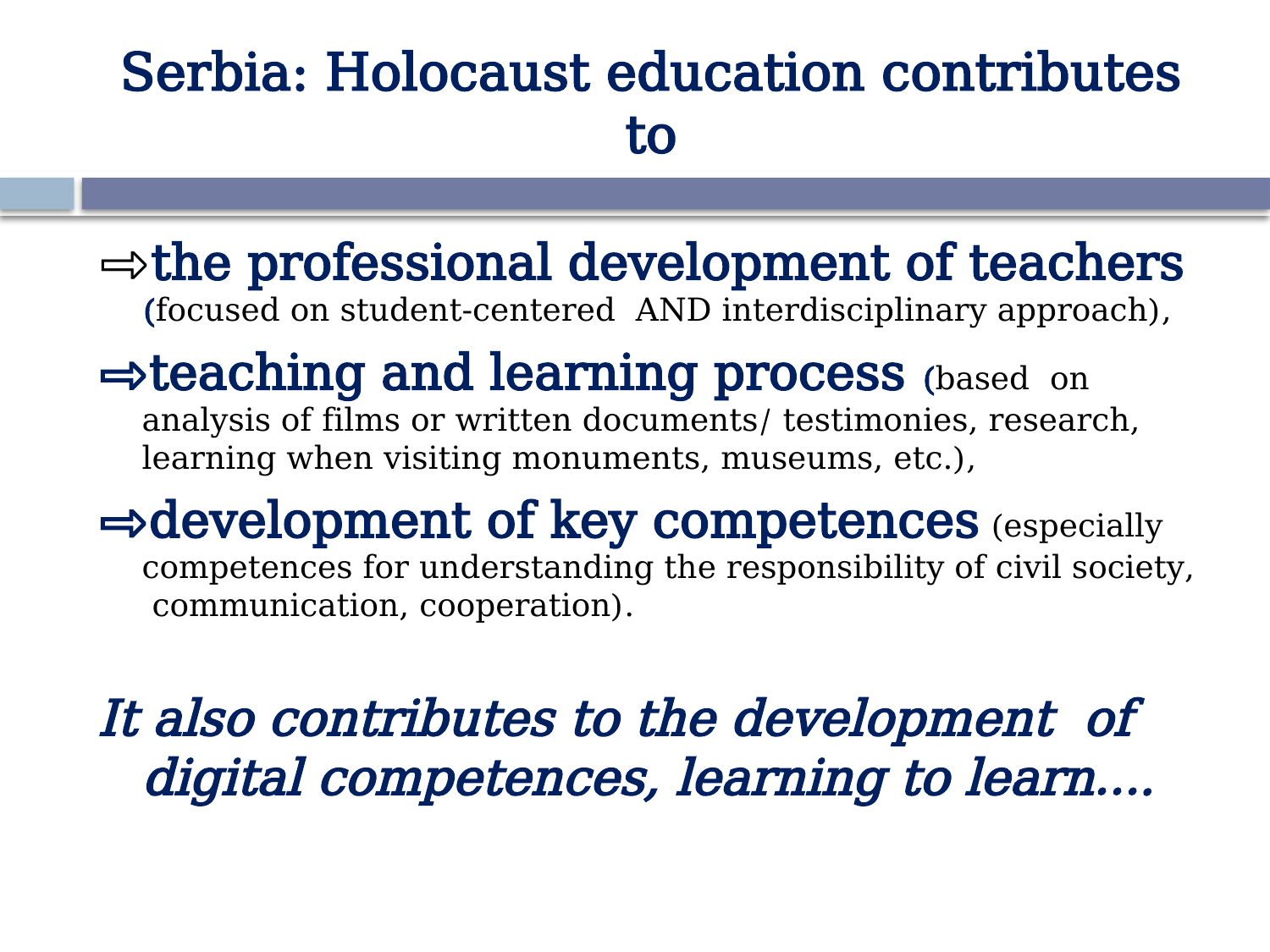

# Serbia: Holocaust education contributes to
⇨the professional development of teachers (focused on student-centered  AND interdisciplinary approach),
⇨teaching and learning process (based  on analysis of films or written documents/ testimonies, research, learning when visiting monuments, museums, etc.),
⇨development of key competences (especially competences for understanding the responsibility of civil society,  communication, cooperation).

It also contributes to the development  of digital competences, learning to learn….